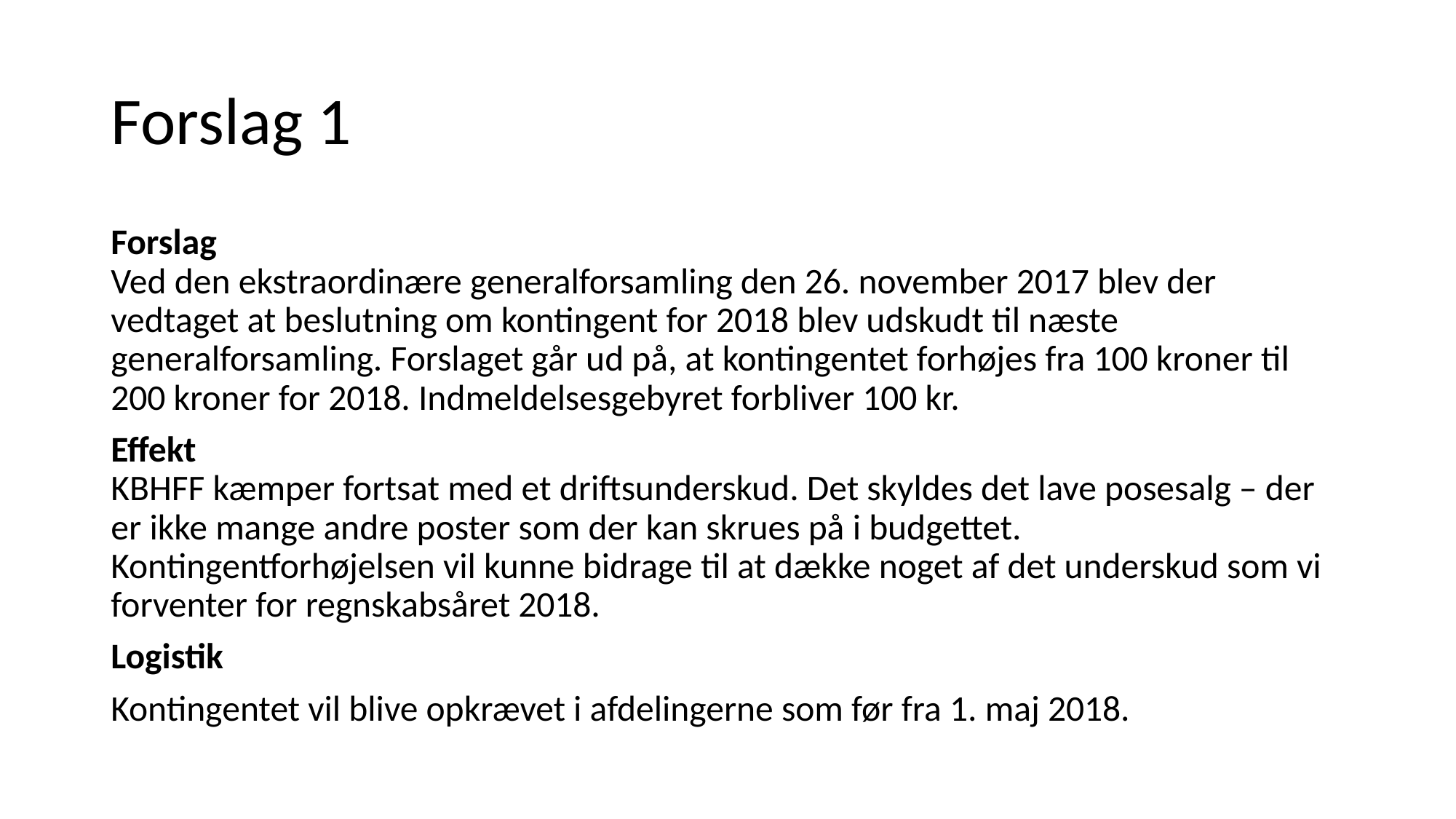

# Forslag 1
Forslag
Ved den ekstraordinære generalforsamling den 26. november 2017 blev der vedtaget at beslutning om kontingent for 2018 blev udskudt til næste generalforsamling. Forslaget går ud på, at kontingentet forhøjes fra 100 kroner til 200 kroner for 2018. Indmeldelsesgebyret forbliver 100 kr.
Effekt
KBHFF kæmper fortsat med et driftsunderskud. Det skyldes det lave posesalg – der er ikke mange andre poster som der kan skrues på i budgettet. Kontingentforhøjelsen vil kunne bidrage til at dække noget af det underskud som vi forventer for regnskabsåret 2018.
Logistik
Kontingentet vil blive opkrævet i afdelingerne som før fra 1. maj 2018.